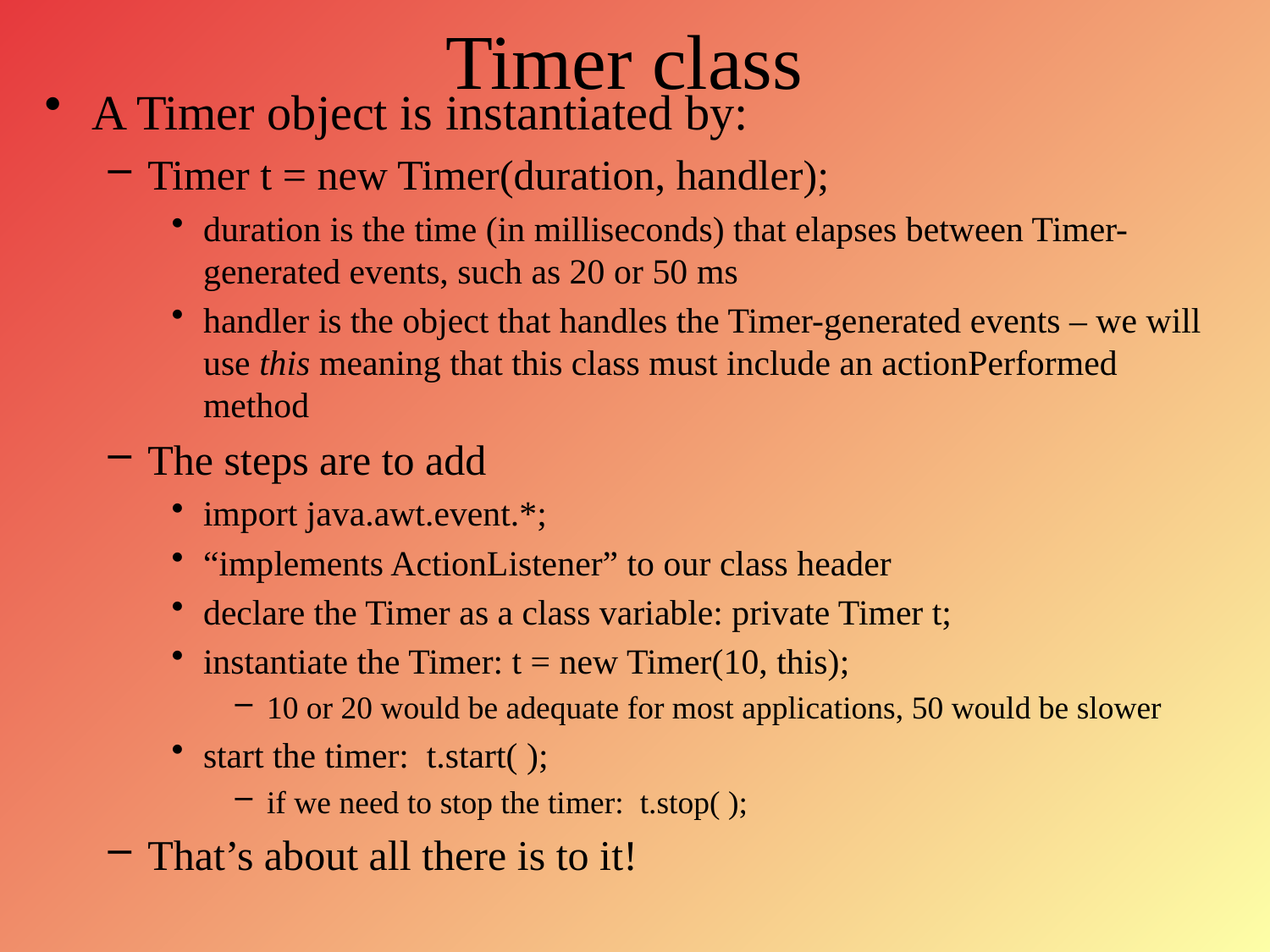

# Timer class
A Timer object is instantiated by:
Timer t = new Timer(duration, handler);
duration is the time (in milliseconds) that elapses between Timer-generated events, such as 20 or 50 ms
handler is the object that handles the Timer-generated events – we will use this meaning that this class must include an actionPerformed method
The steps are to add
import java.awt.event.*;
“implements ActionListener” to our class header
declare the Timer as a class variable: private Timer t;
instantiate the Timer: t = new Timer(10, this);
10 or 20 would be adequate for most applications, 50 would be slower
start the timer:  t.start( );
if we need to stop the timer:  t.stop( );
That’s about all there is to it!